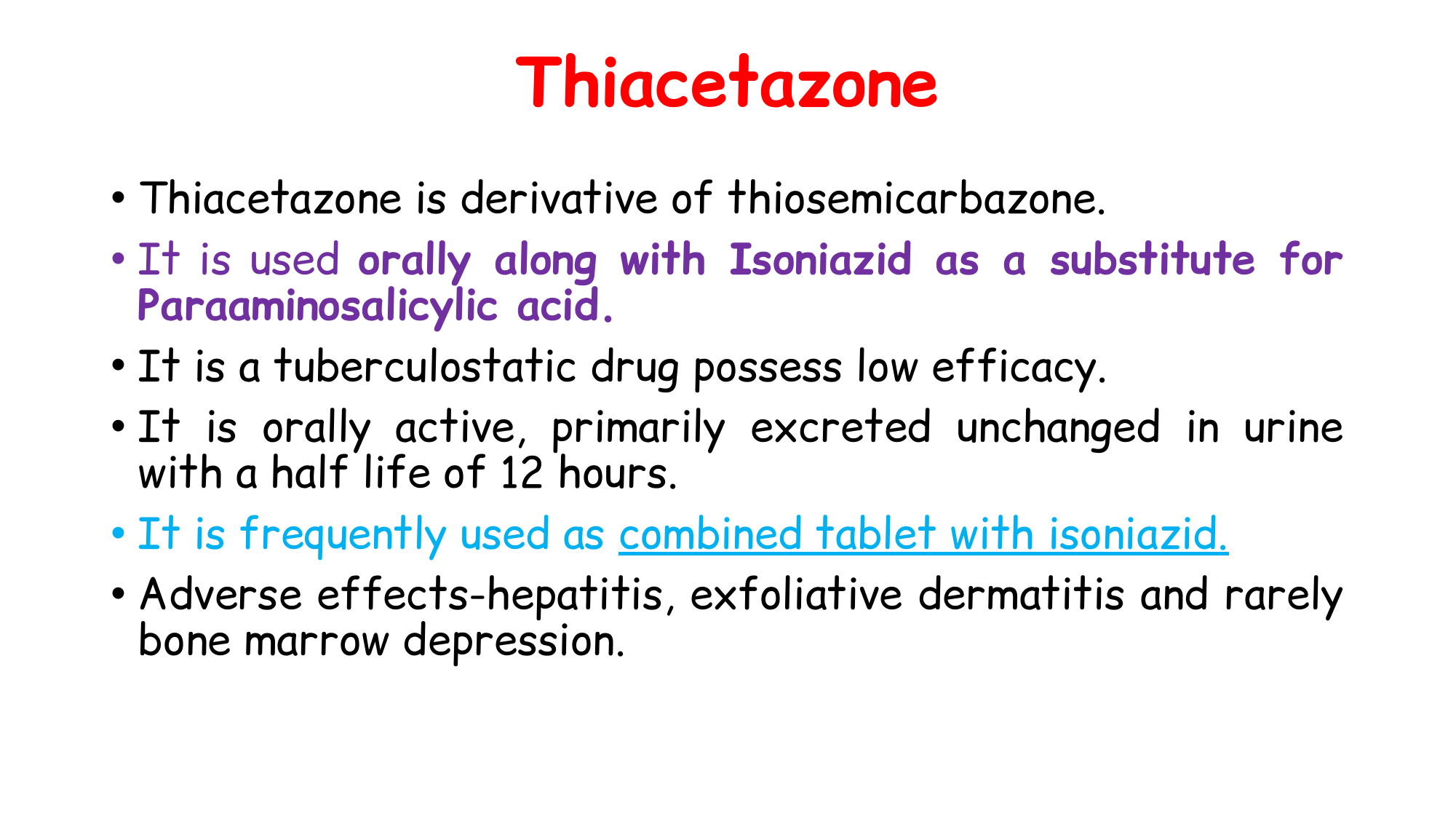

# Thiacetazone
Thiacetazone is derivative of thiosemicarbazone.
It is used orally along with Isoniazid as a substitute for Paraaminosalicylic acid.
It is a tuberculostatic drug possess low efficacy.
It is orally active, primarily excreted unchanged in urine with a half life of 12 hours.
It is frequently used as combined tablet with isoniazid.
Adverse effects-hepatitis, exfoliative dermatitis and rarely bone marrow depression.